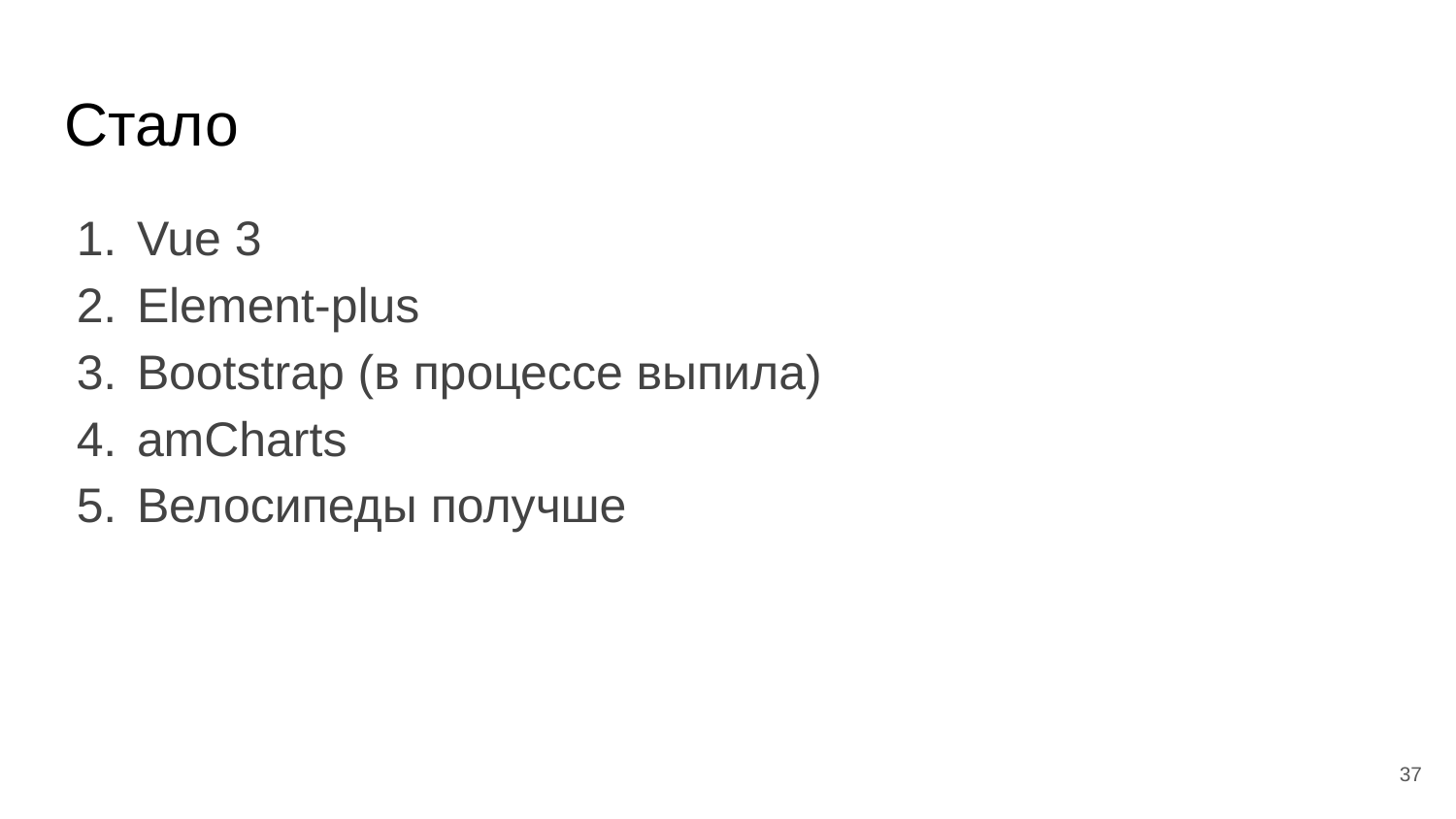

# Стало
Vue 3
Element-plus
Bootstrap (в процессе выпила)
amCharts
Велосипеды получше
37